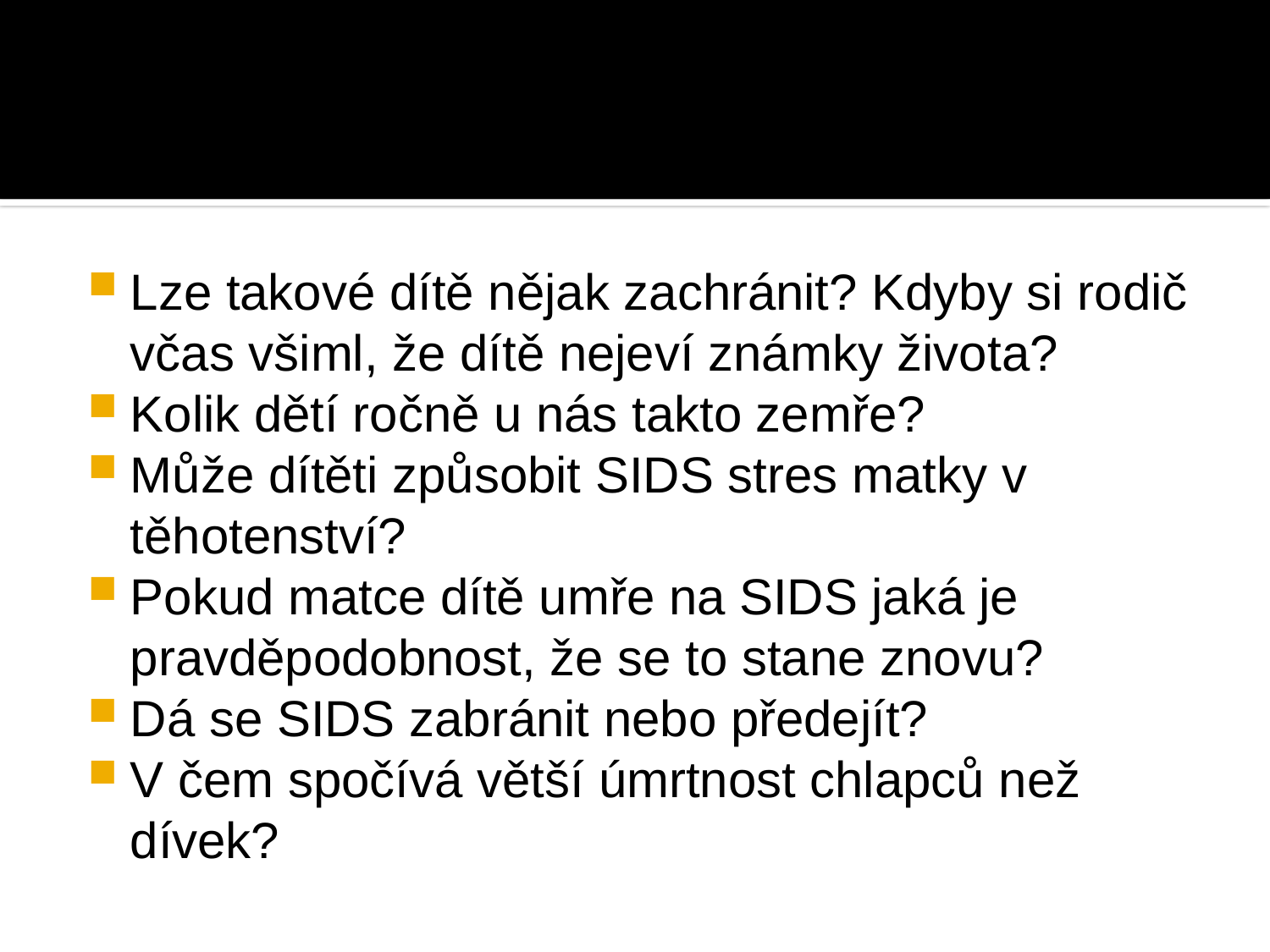

#
Lze takové dítě nějak zachránit? Kdyby si rodič včas všiml, že dítě nejeví známky života?
Kolik dětí ročně u nás takto zemře?
Může dítěti způsobit SIDS stres matky v těhotenství?
Pokud matce dítě umře na SIDS jaká je pravděpodobnost, že se to stane znovu?
Dá se SIDS zabránit nebo předejít?
V čem spočívá větší úmrtnost chlapců než dívek?